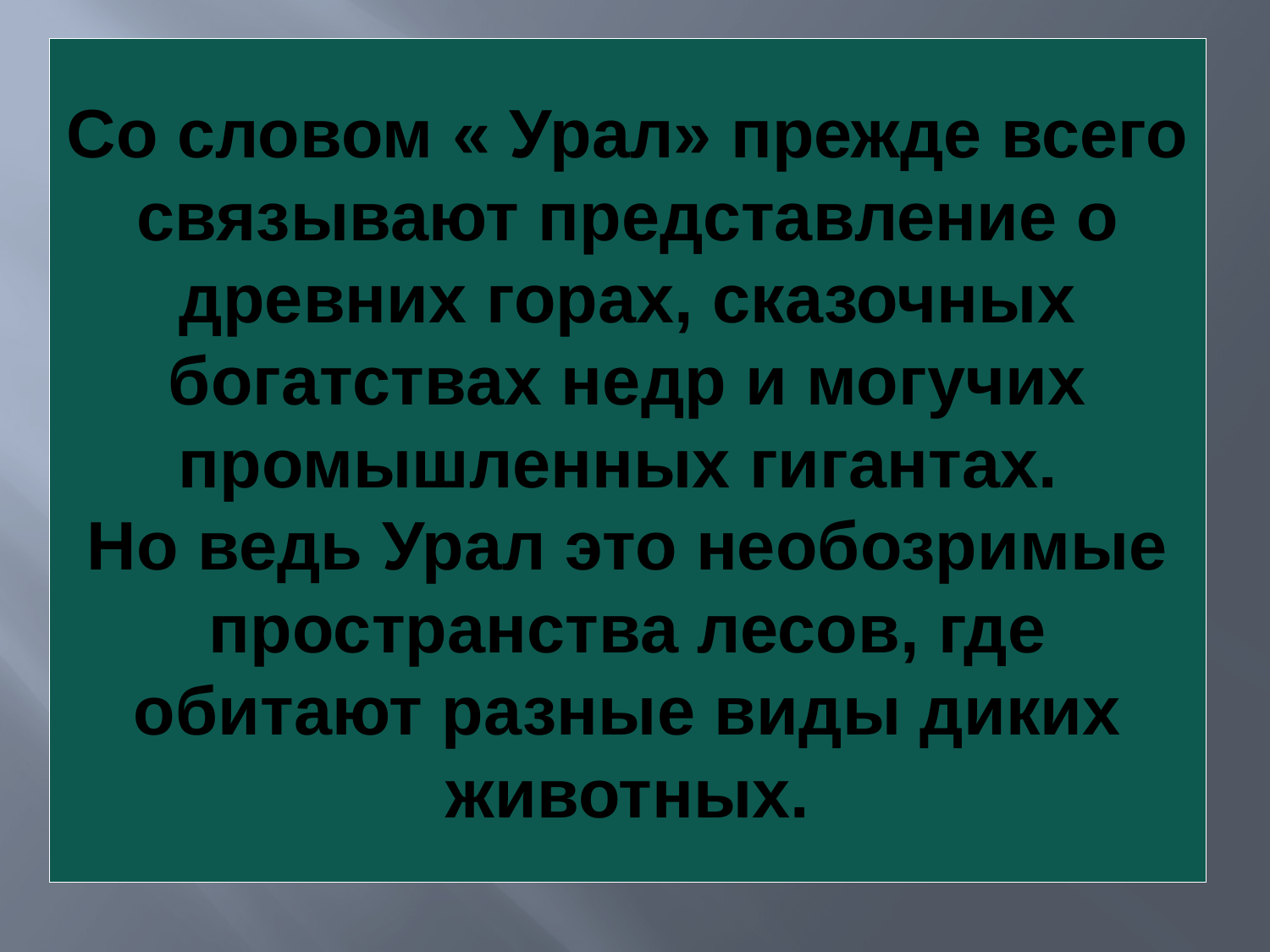

# Со словом « Урал» прежде всего связывают представление о древних горах, сказочных богатствах недр и могучих промышленных гигантах. Но ведь Урал это необозримые пространства лесов, где обитают разные виды диких животных.